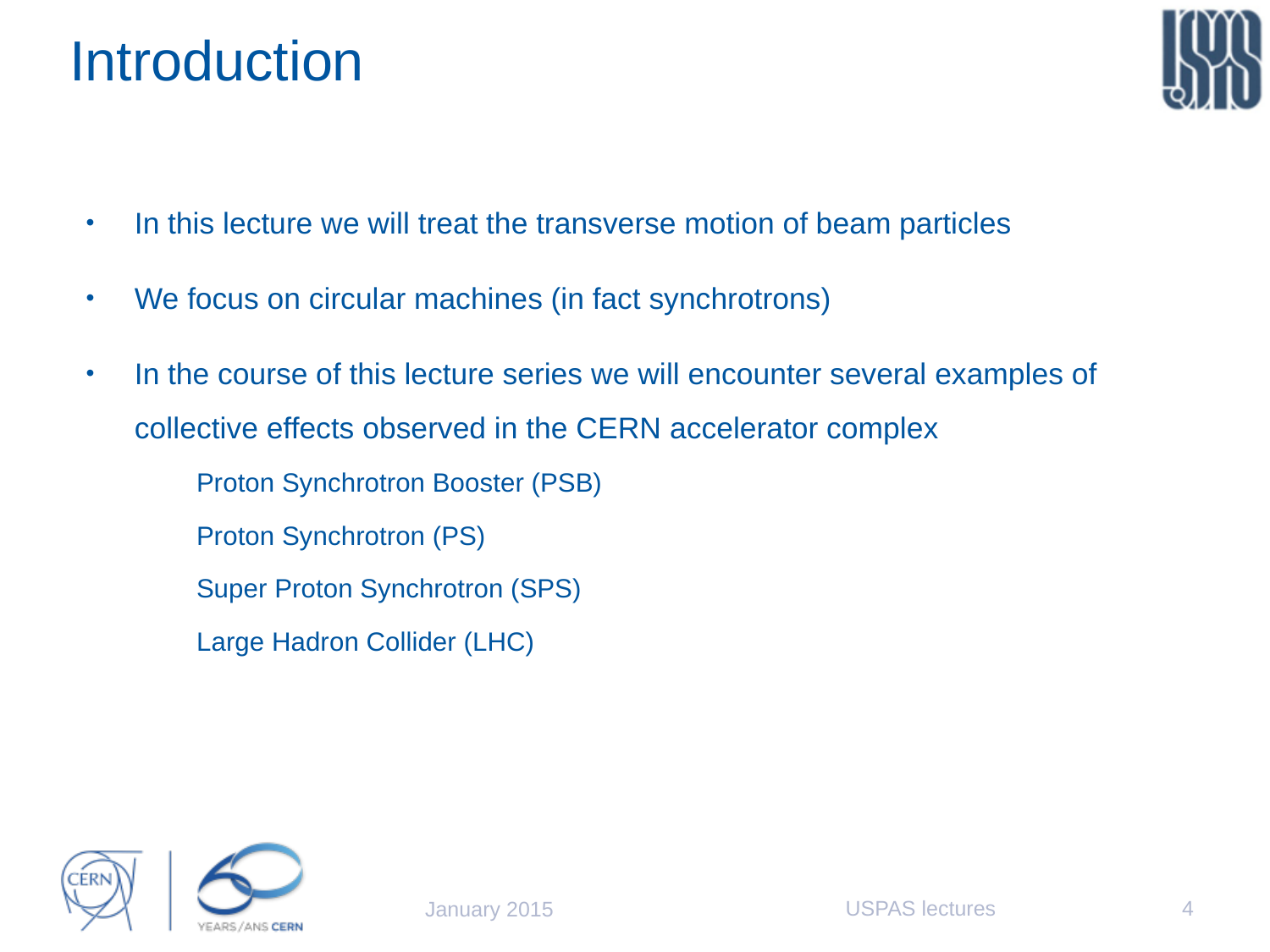

# Introduction

In this lecture we will treat the transverse motion of beam particles
We focus on circular machines (in fact synchrotrons)
In the course of this lecture series we will encounter several examples of collective effects observed in the CERN accelerator complex
Proton Synchrotron Booster (PSB)
Proton Synchrotron (PS)
Super Proton Synchrotron (SPS)
Large Hadron Collider (LHC)

USPAS lectures
4
January 2015